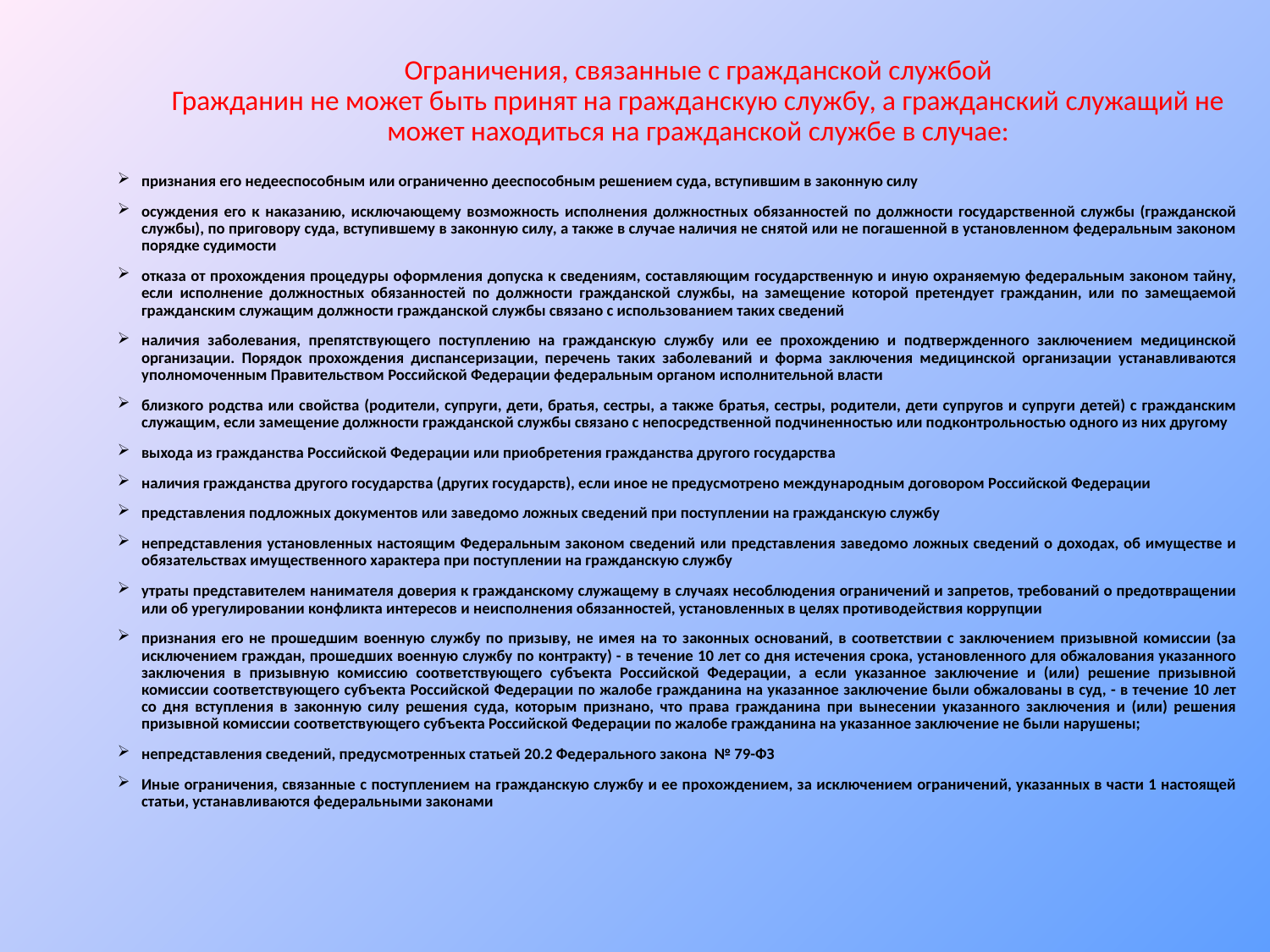

# Ограничения, связанные с гражданской службой Гражданин не может быть принят на гражданскую службу, а гражданский служащий не может находиться на гражданской службе в случае:
признания его недееспособным или ограниченно дееспособным решением суда, вступившим в законную силу
осуждения его к наказанию, исключающему возможность исполнения должностных обязанностей по должности государственной службы (гражданской службы), по приговору суда, вступившему в законную силу, а также в случае наличия не снятой или не погашенной в установленном федеральным законом порядке судимости
отказа от прохождения процедуры оформления допуска к сведениям, составляющим государственную и иную охраняемую федеральным законом тайну, если исполнение должностных обязанностей по должности гражданской службы, на замещение которой претендует гражданин, или по замещаемой гражданским служащим должности гражданской службы связано с использованием таких сведений
наличия заболевания, препятствующего поступлению на гражданскую службу или ее прохождению и подтвержденного заключением медицинской организации. Порядок прохождения диспансеризации, перечень таких заболеваний и форма заключения медицинской организации устанавливаются уполномоченным Правительством Российской Федерации федеральным органом исполнительной власти
близкого родства или свойства (родители, супруги, дети, братья, сестры, а также братья, сестры, родители, дети супругов и супруги детей) с гражданским служащим, если замещение должности гражданской службы связано с непосредственной подчиненностью или подконтрольностью одного из них другому
выхода из гражданства Российской Федерации или приобретения гражданства другого государства
наличия гражданства другого государства (других государств), если иное не предусмотрено международным договором Российской Федерации
представления подложных документов или заведомо ложных сведений при поступлении на гражданскую службу
непредставления установленных настоящим Федеральным законом сведений или представления заведомо ложных сведений о доходах, об имуществе и обязательствах имущественного характера при поступлении на гражданскую службу
утраты представителем нанимателя доверия к гражданскому служащему в случаях несоблюдения ограничений и запретов, требований о предотвращении или об урегулировании конфликта интересов и неисполнения обязанностей, установленных в целях противодействия коррупции
признания его не прошедшим военную службу по призыву, не имея на то законных оснований, в соответствии с заключением призывной комиссии (за исключением граждан, прошедших военную службу по контракту) - в течение 10 лет со дня истечения срока, установленного для обжалования указанного заключения в призывную комиссию соответствующего субъекта Российской Федерации, а если указанное заключение и (или) решение призывной комиссии соответствующего субъекта Российской Федерации по жалобе гражданина на указанное заключение были обжалованы в суд, - в течение 10 лет со дня вступления в законную силу решения суда, которым признано, что права гражданина при вынесении указанного заключения и (или) решения призывной комиссии соответствующего субъекта Российской Федерации по жалобе гражданина на указанное заключение не были нарушены;
непредставления сведений, предусмотренных статьей 20.2 Федерального закона  № 79-ФЗ
Иные ограничения, связанные с поступлением на гражданскую службу и ее прохождением, за исключением ограничений, указанных в части 1 настоящей статьи, устанавливаются федеральными законами